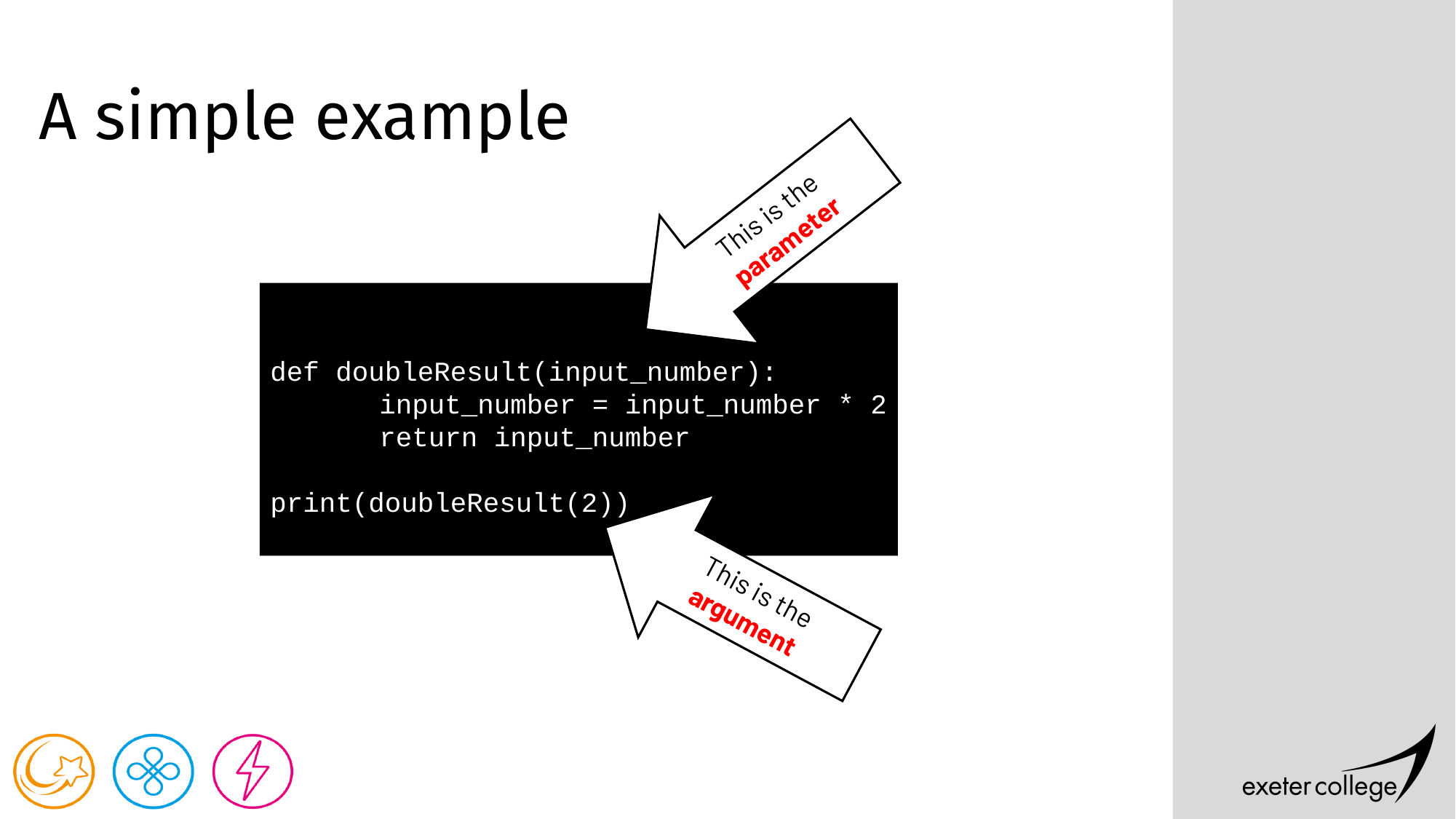

# A simple example
This is the parameter

def doubleResult(input_number):
	input_number = input_number * 2
	return input_number

print(doubleResult(2))

This is the argument